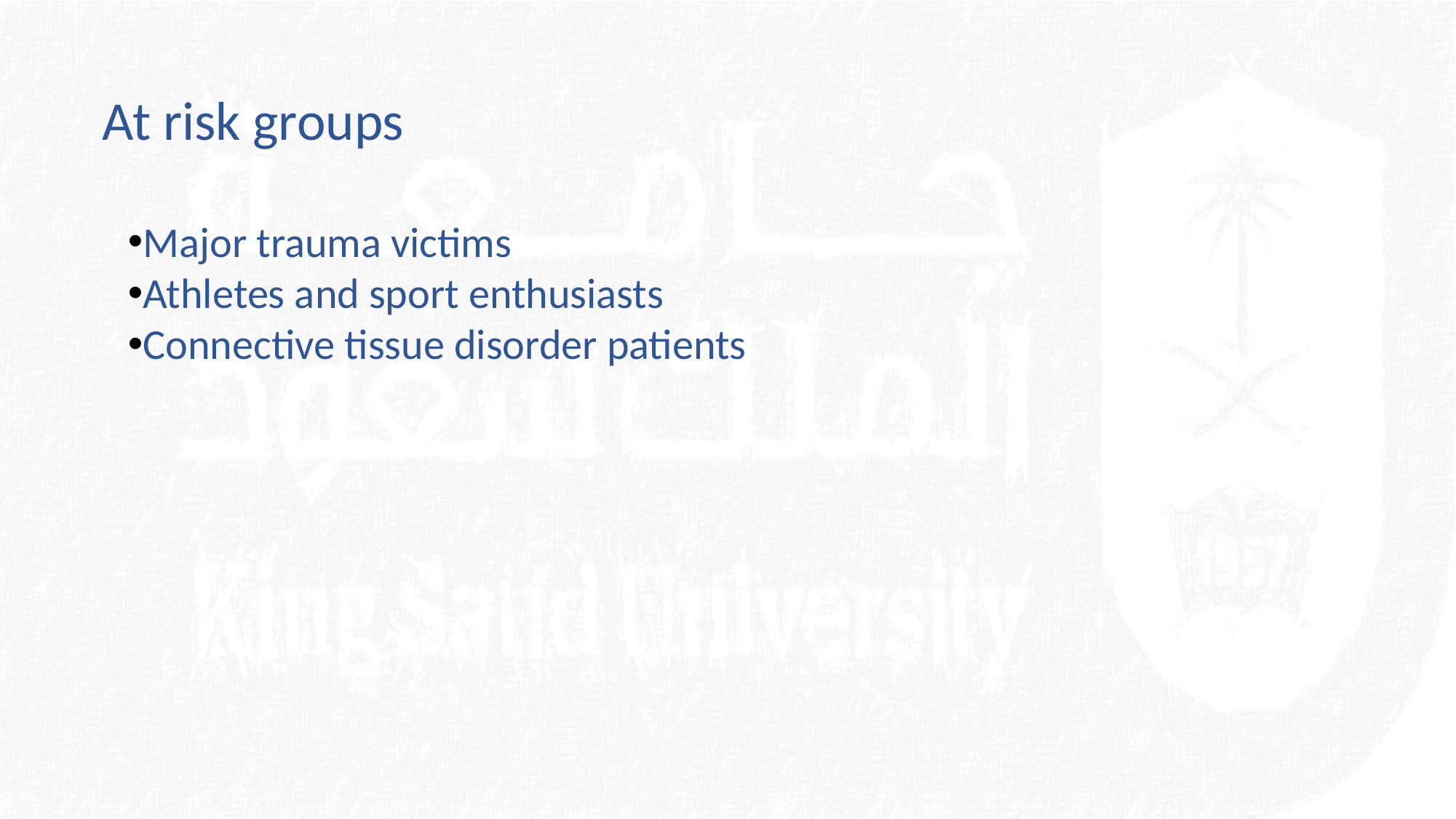

# At risk groups
Major trauma victims
Athletes and sport enthusiasts
Connective tissue disorder patients